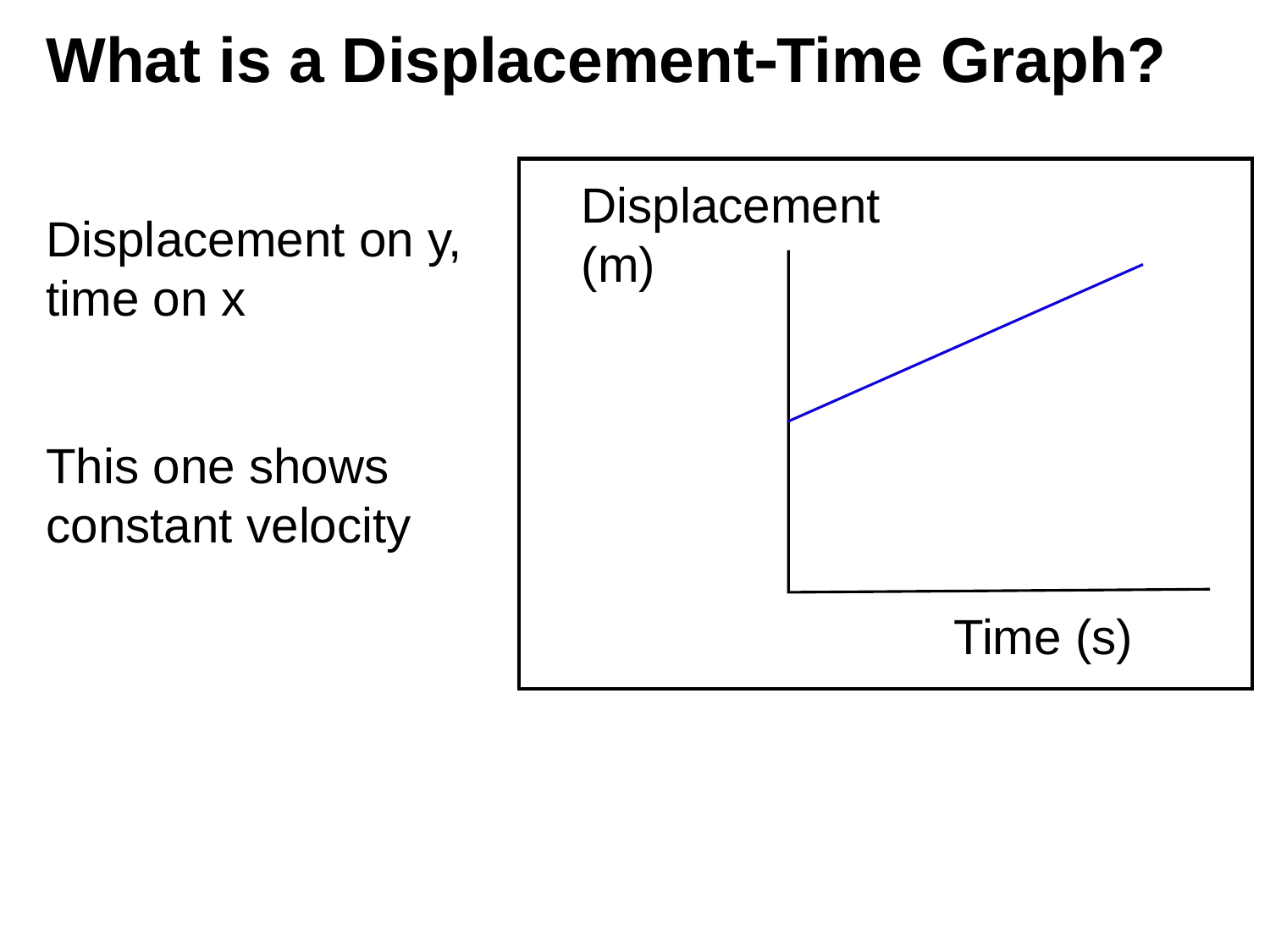

# What is a Displacement−Time Graph?

Displacement (m)
Displacement on y, time on x

This one shows constant velocity

Time (s)